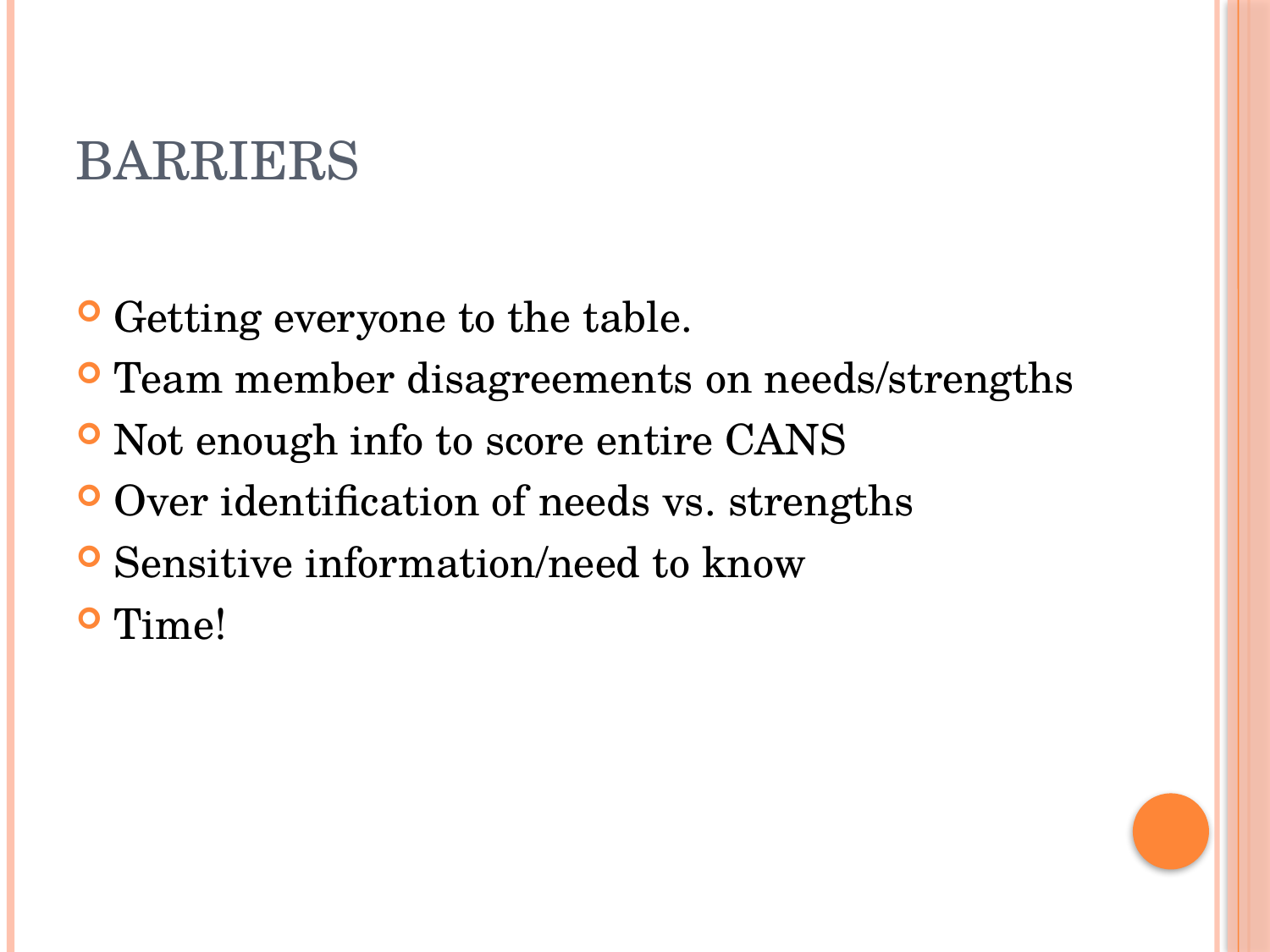

# Barriers

Getting everyone to the table.
Team member disagreements on needs/strengths
Not enough info to score entire CANS
Over identification of needs vs. strengths
Sensitive information/need to know
Time!